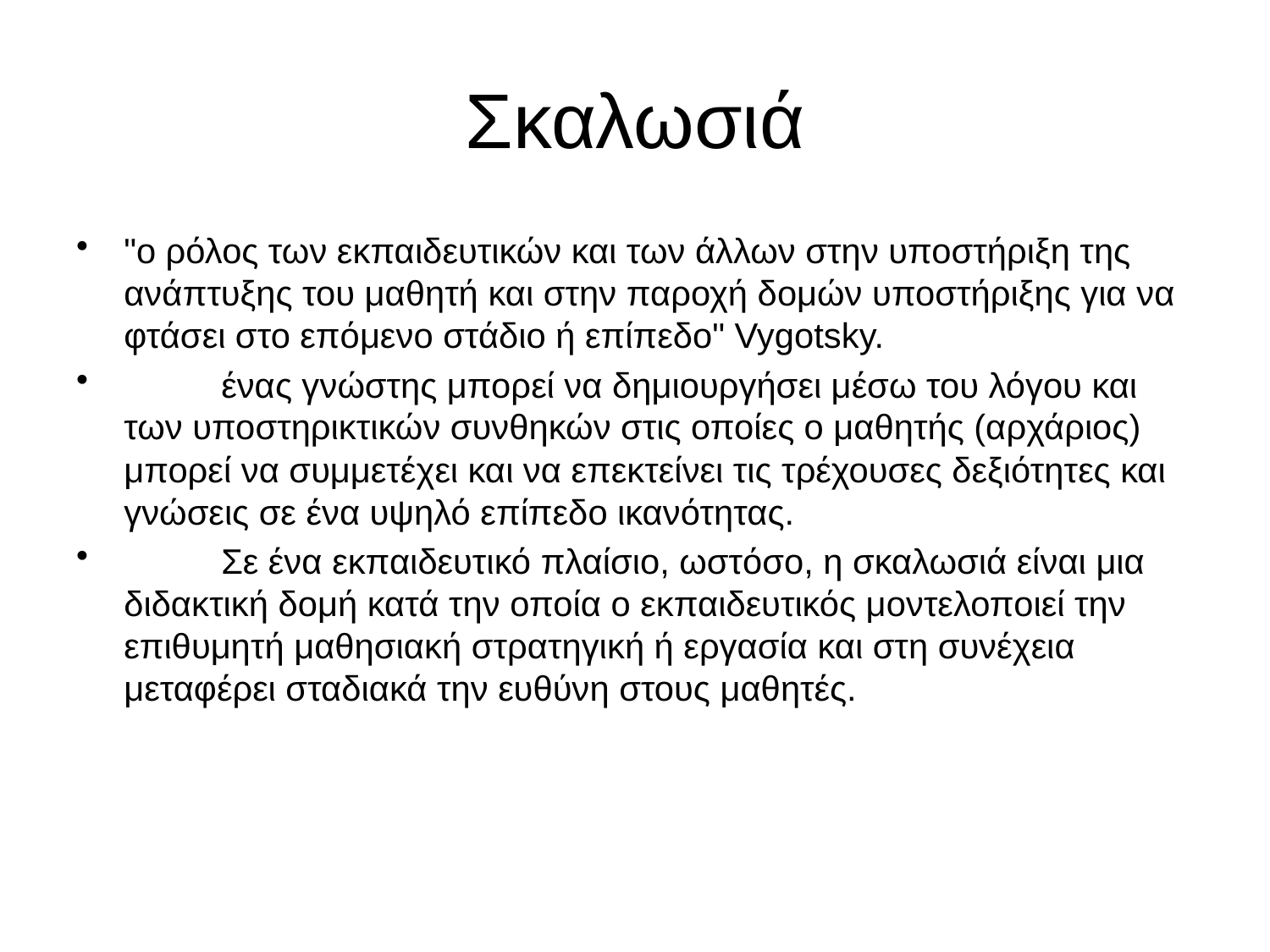

# Σκαλωσιά
"ο ρόλος των εκπαιδευτικών και των άλλων στην υποστήριξη της ανάπτυξης του μαθητή και στην παροχή δομών υποστήριξης για να φτάσει στο επόμενο στάδιο ή επίπεδο" Vygotsky.
          ένας γνώστης μπορεί να δημιουργήσει μέσω του λόγου και των υποστηρικτικών συνθηκών στις οποίες ο μαθητής (αρχάριος) μπορεί να συμμετέχει και να επεκτείνει τις τρέχουσες δεξιότητες και γνώσεις σε ένα υψηλό επίπεδο ικανότητας.
          Σε ένα εκπαιδευτικό πλαίσιο, ωστόσο, η σκαλωσιά είναι μια διδακτική δομή κατά την οποία ο εκπαιδευτικός μοντελοποιεί την επιθυμητή μαθησιακή στρατηγική ή εργασία και στη συνέχεια μεταφέρει σταδιακά την ευθύνη στους μαθητές.